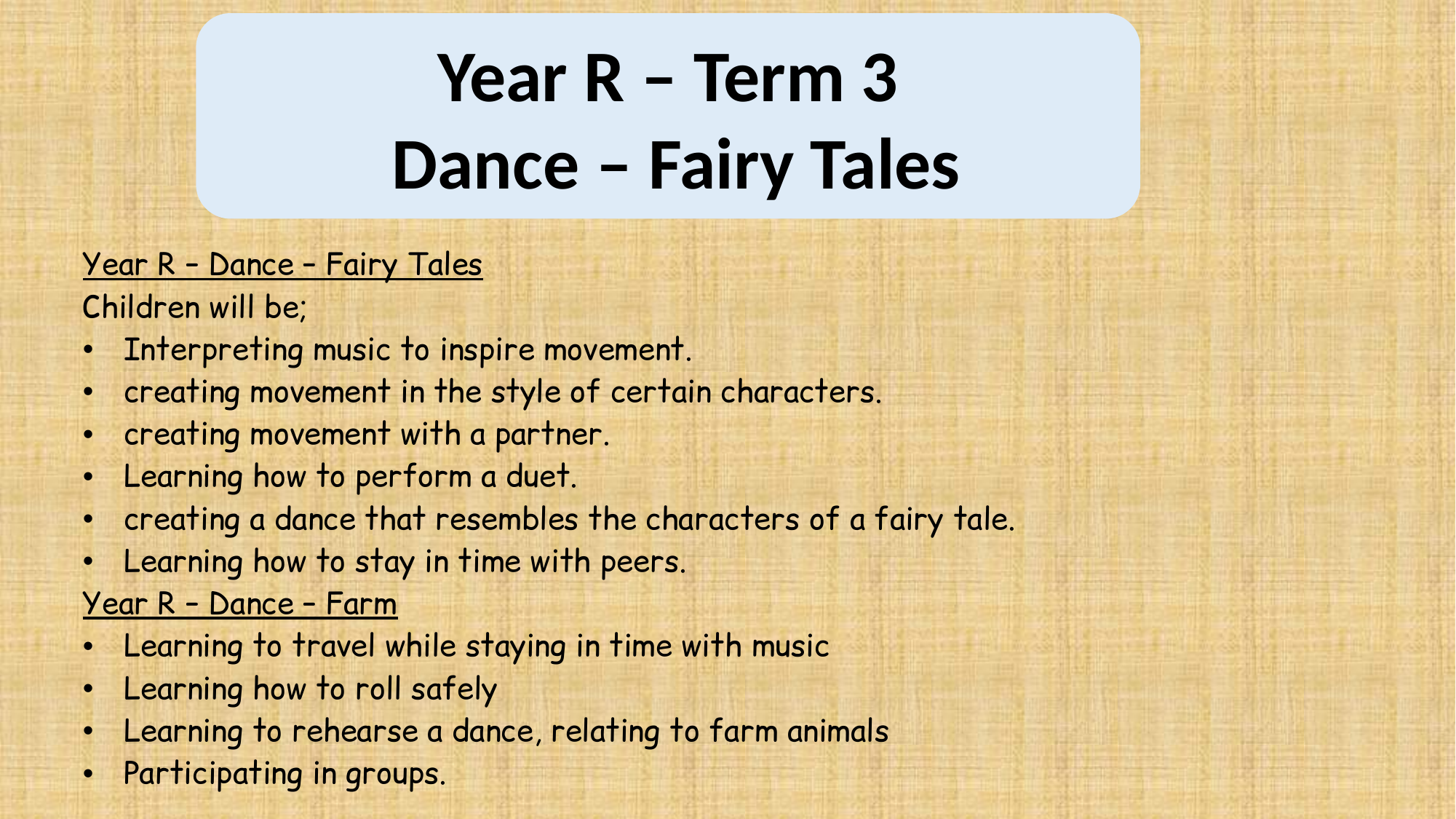

Year R – Term 3
 Dance – Fairy Tales
| Year R – Dance – Fairy Tales Children will be;   Interpreting music to inspire movement. creating movement in the style of certain characters. creating movement with a partner. Learning how to perform a duet. creating a dance that resembles the characters of a fairy tale. Learning how to stay in time with peers. Year R – Dance – Farm Learning to travel while staying in time with music Learning how to roll safely Learning to rehearse a dance, relating to farm animals Participating in groups. |
| --- |